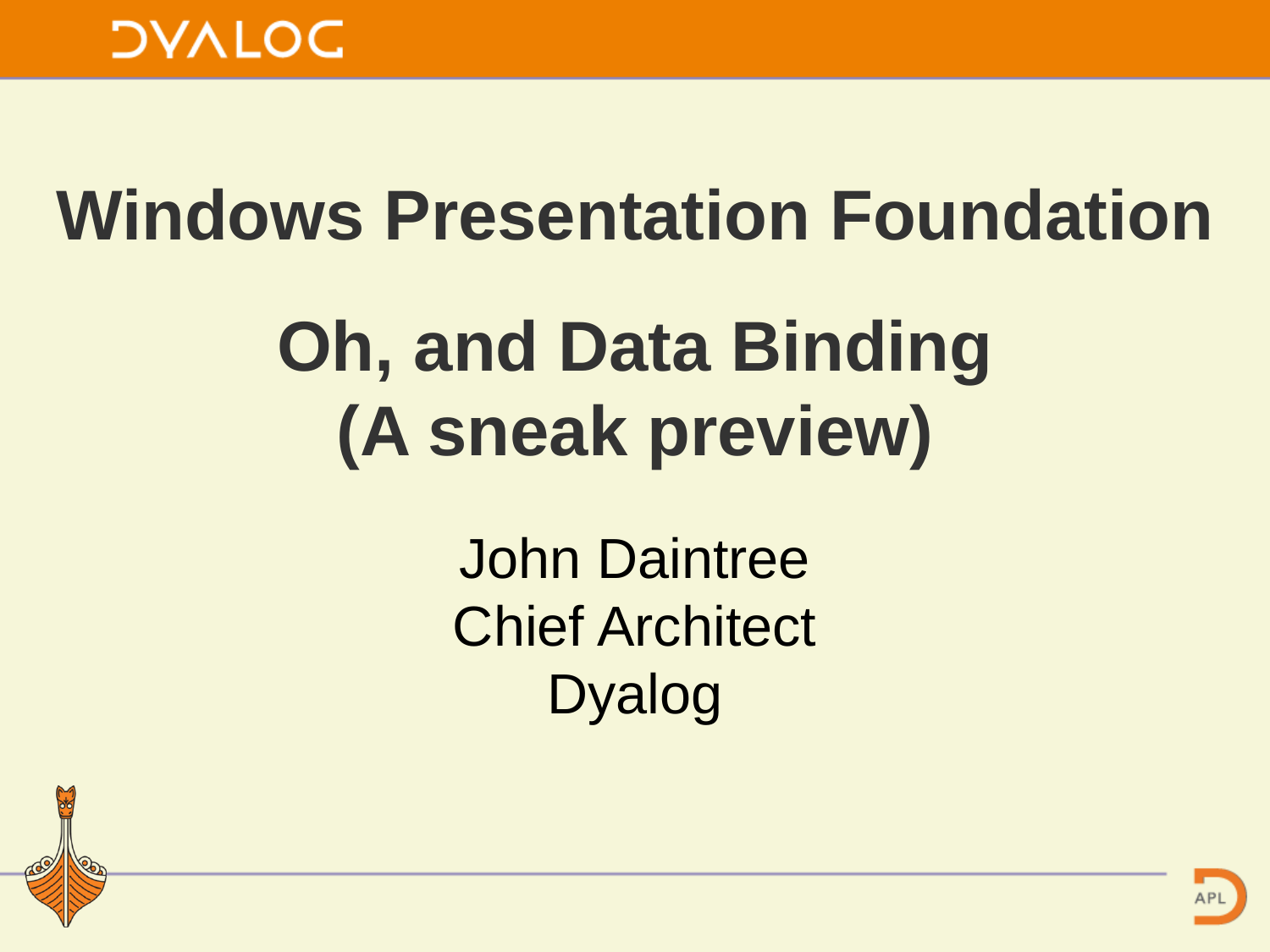

Windows Presentation Foundation
Oh, and Data Binding
(A sneak preview)
John Daintree
Chief Architect
Dyalog